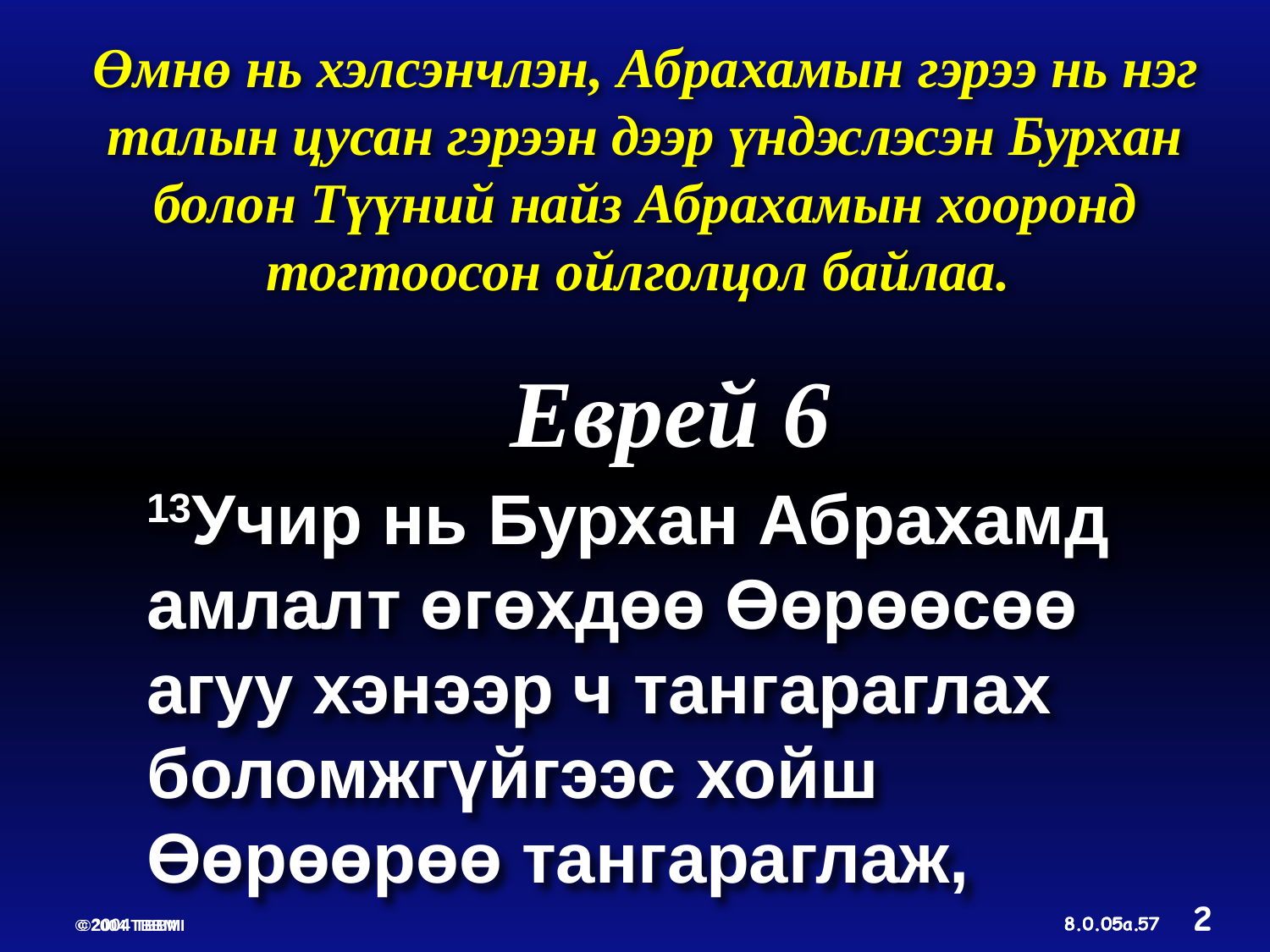

Өмнө нь хэлсэнчлэн, Абрахамын гэрээ нь нэг талын цусан гэрээн дээр үндэслэсэн Бурхан болон Түүний найз Абрахамын хооронд тогтоосон ойлголцол байлаа.
 Еврей 6
13Учир нь Бурхан Абрахамд амлалт өгөхдөө Өөрөөсөө агуу хэнээр ч тангараглах боломжгүйгээс хойш Өөрөөрөө тангараглаж,
2
8.0.05a.
57
©2004 TBBMI